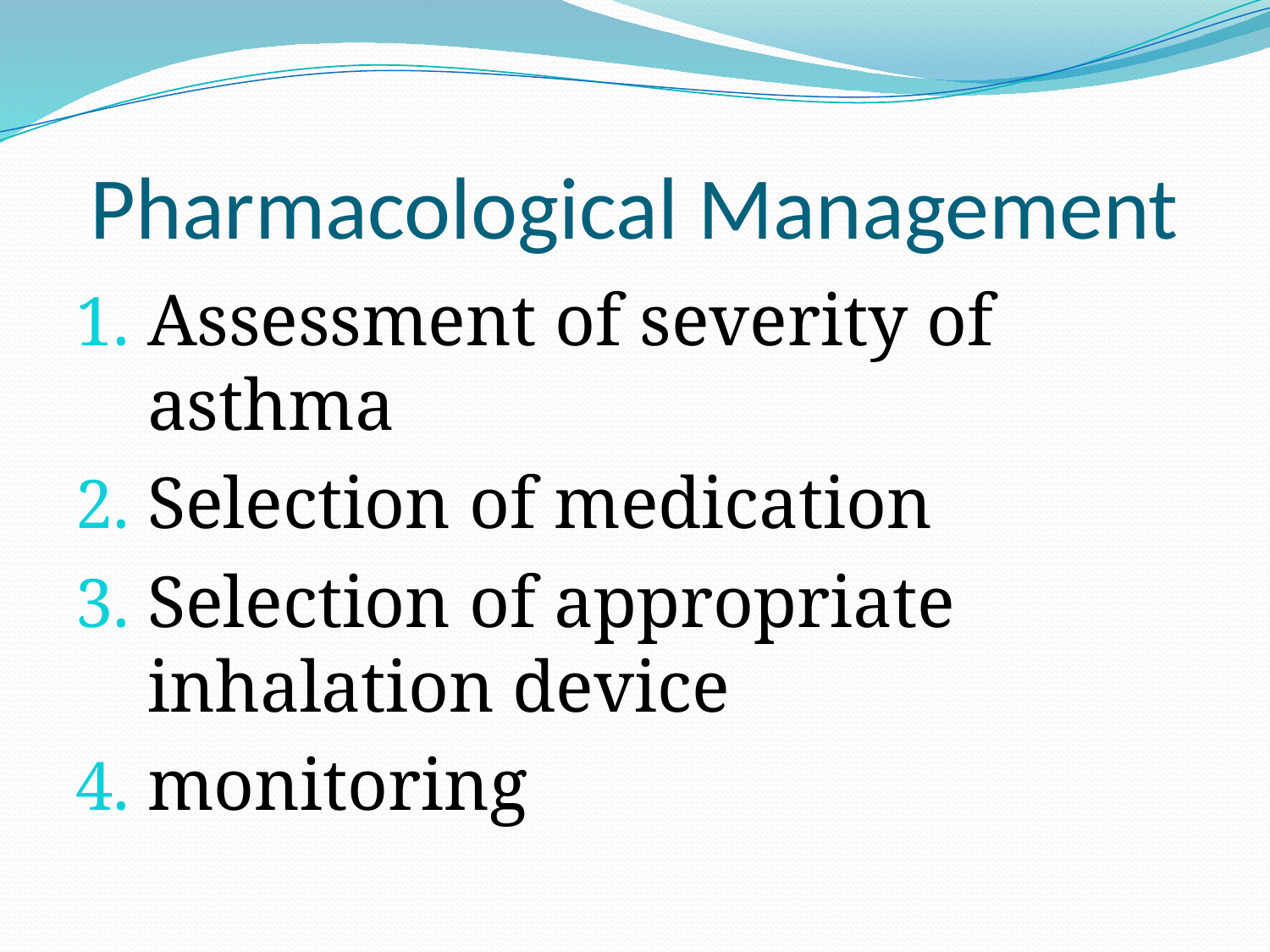

# Pharmacological Management
Assessment of severity of asthma
Selection of medication
Selection of appropriate inhalation device
monitoring